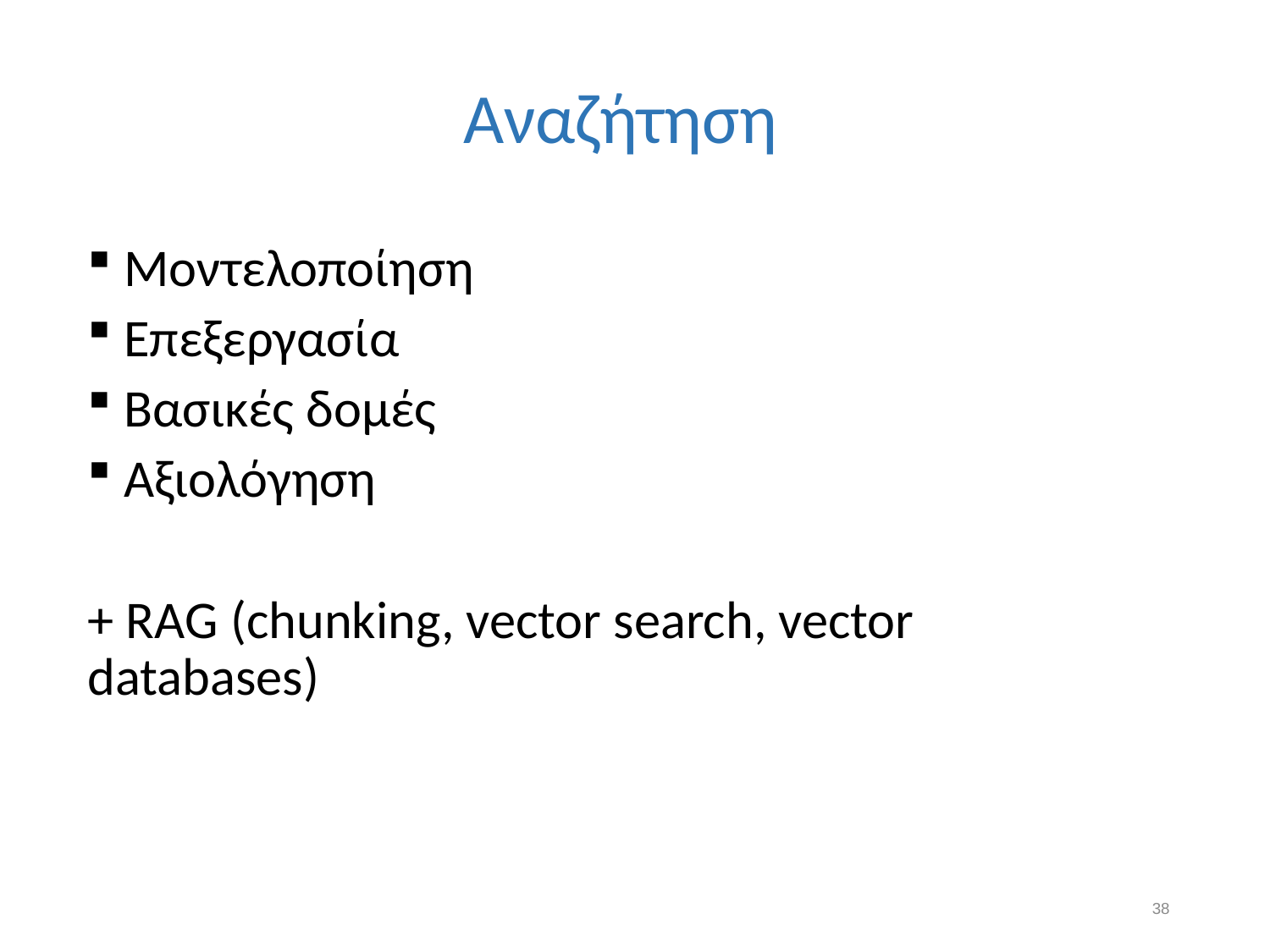

# Αναζήτηση
 Μοντελοποίηση
 Επεξεργασία
 Βασικές δομές
 Αξιολόγηση

+ RAG (chunking, vector search, vector databases)

38